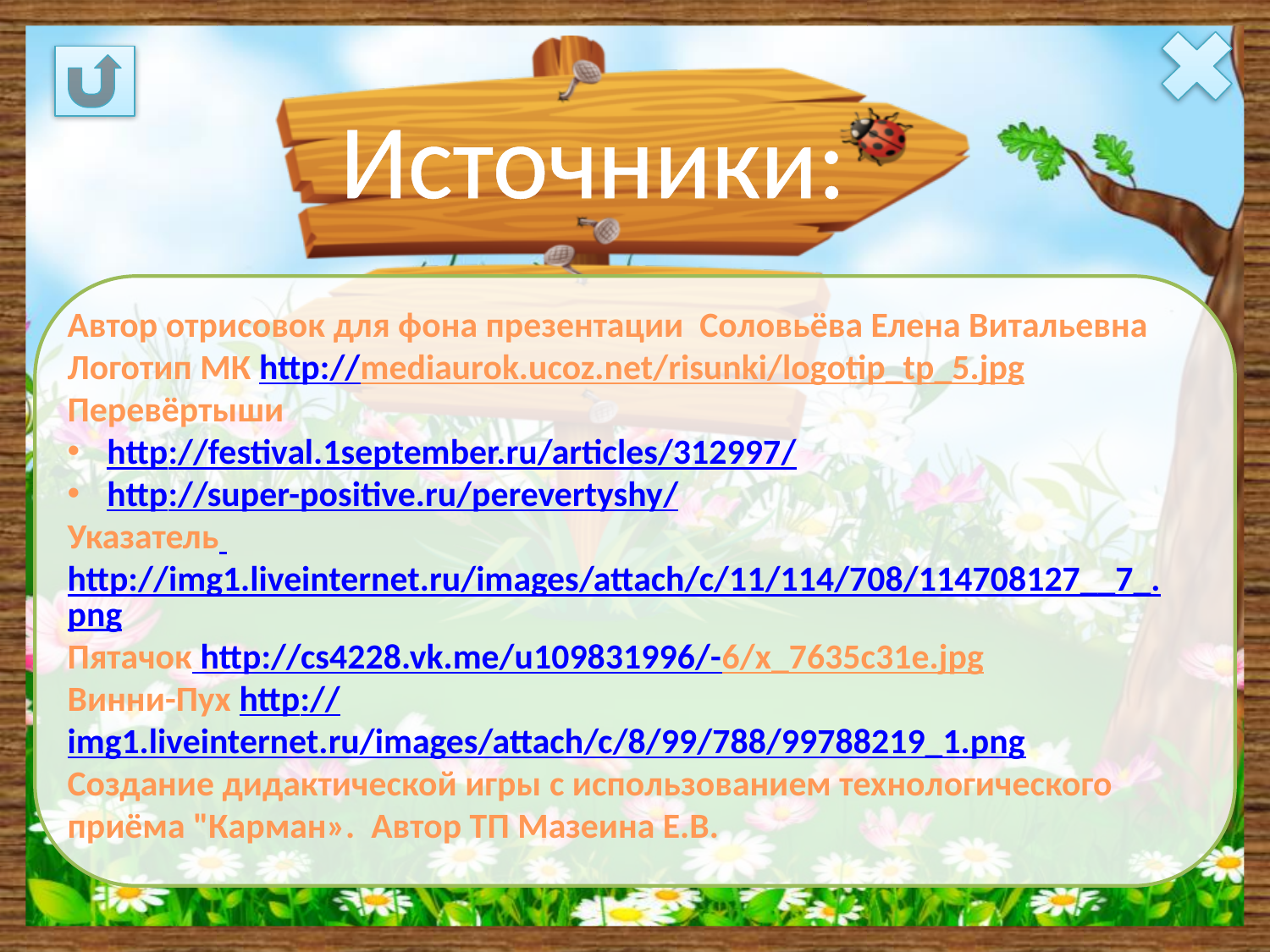

Источники:

Автор отрисовок для фона презентации  Соловьёва Елена Витальевна
Логотип МК http://mediaurok.ucoz.net/risunki/logotip_tp_5.jpg
Перевёртыши
http://festival.1september.ru/articles/312997/
http://super-positive.ru/perevertyshy/
Указатель http://img1.liveinternet.ru/images/attach/c/11/114/708/114708127__7_.png
Пятачок http://cs4228.vk.me/u109831996/-6/x_7635c31e.jpg
Винни-Пух http://img1.liveinternet.ru/images/attach/c/8/99/788/99788219_1.png
Создание дидактической игры с использованием технологического приёма "Карман».  Автор ТП Мазеина Е.В.